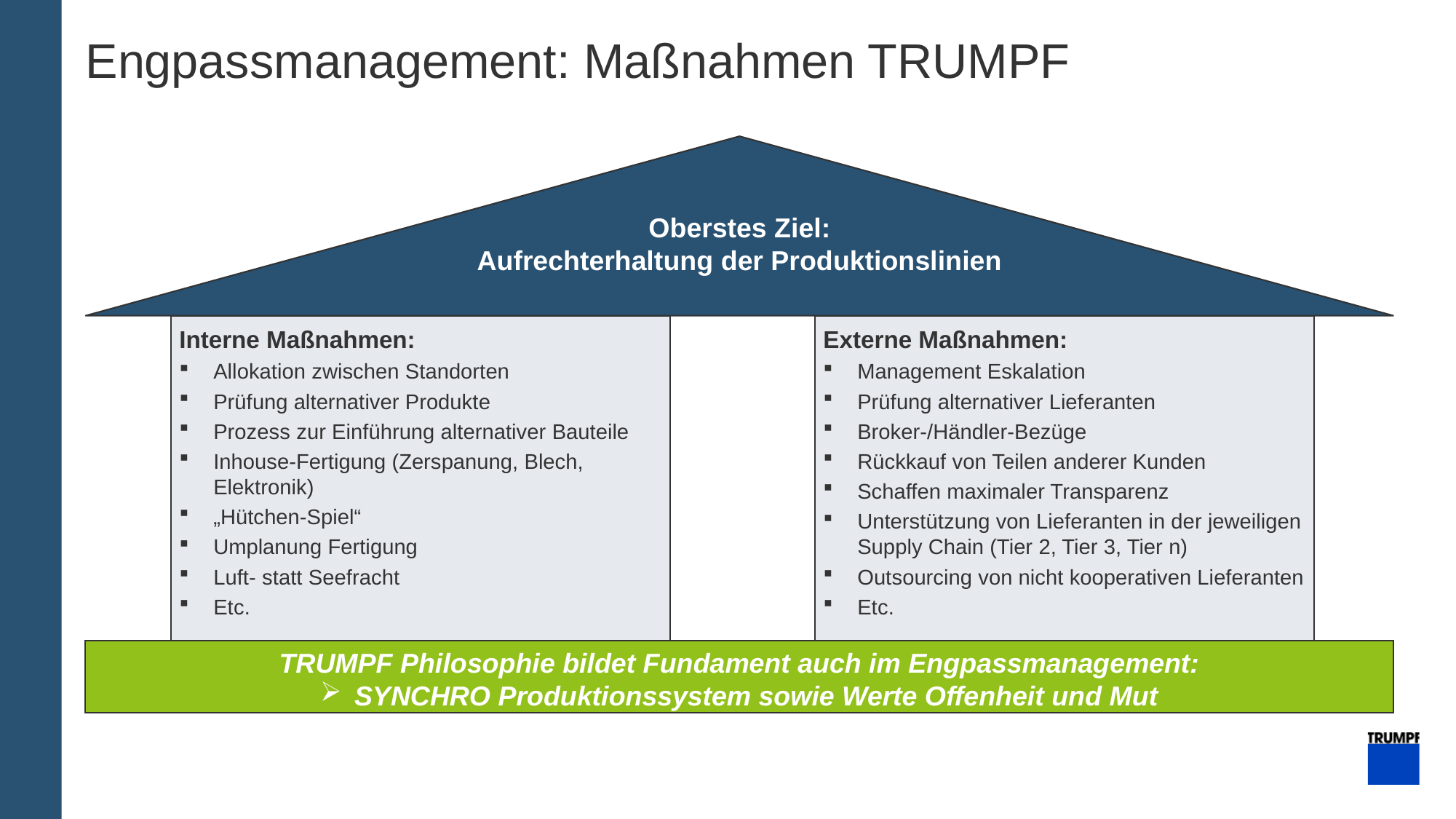

# Engpassmanagement: Maßnahmen TRUMPF

Oberstes Ziel:
Aufrechterhaltung der Produktionslinien
Externe Maßnahmen:
Management Eskalation
Prüfung alternativer Lieferanten
Broker-/Händler-Bezüge
Rückkauf von Teilen anderer Kunden
Schaffen maximaler Transparenz
Unterstützung von Lieferanten in der jeweiligen Supply Chain (Tier 2, Tier 3, Tier n)
Outsourcing von nicht kooperativen Lieferanten
Etc.

Interne Maßnahmen:
Allokation zwischen Standorten
Prüfung alternativer Produkte
Prozess zur Einführung alternativer Bauteile
Inhouse-Fertigung (Zerspanung, Blech, Elektronik)
„Hütchen-Spiel“
Umplanung Fertigung
Luft- statt Seefracht
Etc.
TRUMPF Philosophie bildet Fundament auch im Engpassmanagement:
SYNCHRO Produktionssystem sowie Werte Offenheit und Mut